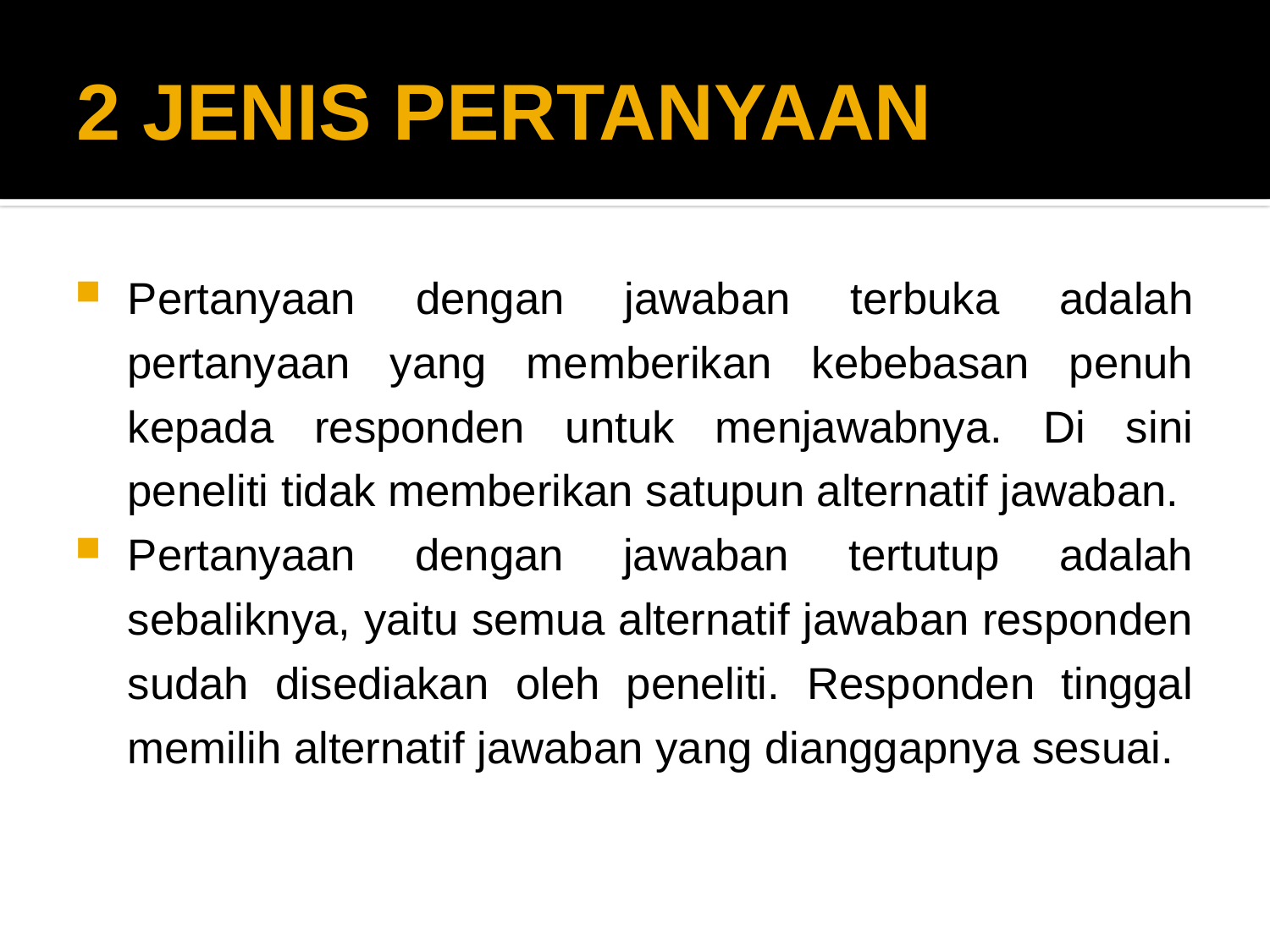

# 2 JENIS PERTANYAAN
Pertanyaan dengan jawaban terbuka adalah pertanyaan yang memberikan kebebasan penuh kepada responden untuk menjawabnya. Di sini peneliti tidak memberikan satupun alternatif jawaban.
Pertanyaan dengan jawaban tertutup adalah sebaliknya, yaitu semua alternatif jawaban responden sudah disediakan oleh peneliti. Responden tinggal memilih alternatif jawaban yang dianggapnya sesuai.